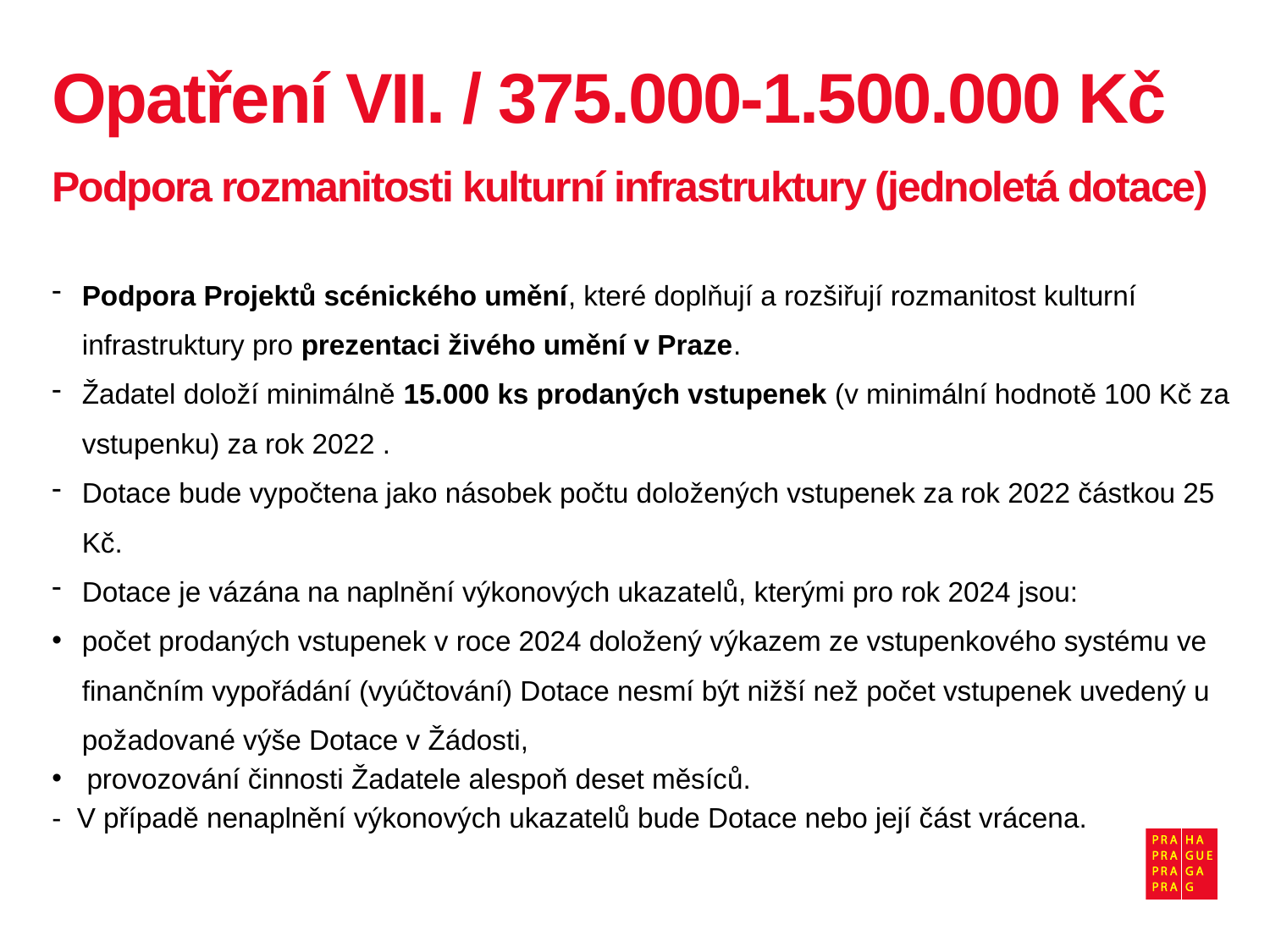

# Opatření VII. / 375.000-1.500.000 Kč
Podpora rozmanitosti kulturní infrastruktury (jednoletá dotace)
Podpora Projektů scénického umění, které doplňují a rozšiřují rozmanitost kulturní infrastruktury pro prezentaci živého umění v Praze.
Žadatel doloží minimálně 15.000 ks prodaných vstupenek (v minimální hodnotě 100 Kč za vstupenku) za rok 2022 .
Dotace bude vypočtena jako násobek počtu doložených vstupenek za rok 2022 částkou 25 Kč.
Dotace je vázána na naplnění výkonových ukazatelů, kterými pro rok 2024 jsou:
počet prodaných vstupenek v roce 2024 doložený výkazem ze vstupenkového systému ve finančním vypořádání (vyúčtování) Dotace nesmí být nižší než počet vstupenek uvedený u požadované výše Dotace v Žádosti,
provozování činnosti Žadatele alespoň deset měsíců.
-  V případě nenaplnění výkonových ukazatelů bude Dotace nebo její část vrácena.